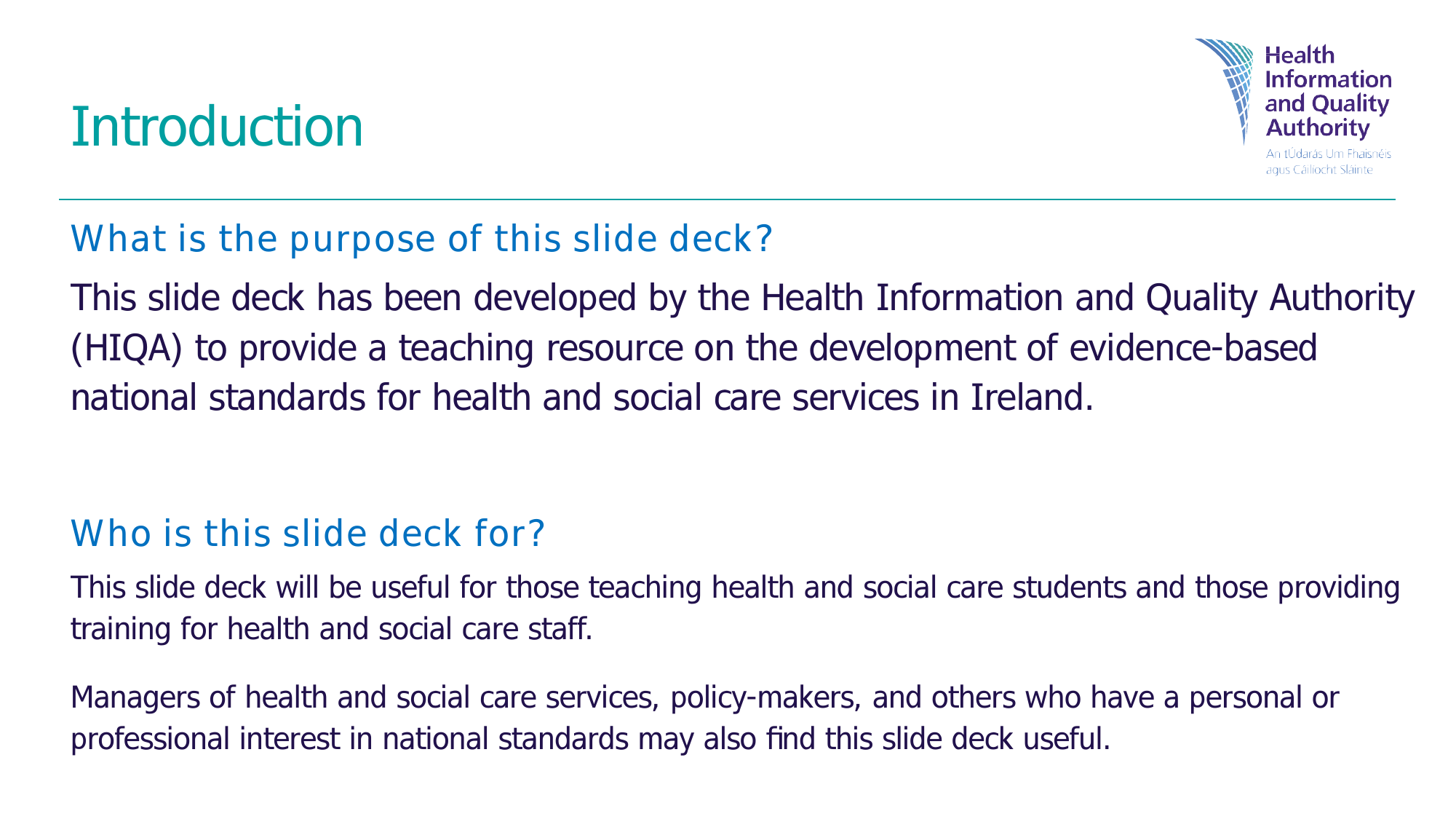

# Introduction
What is the purpose of this slide deck?
This slide deck has been developed by the Health Information and Quality Authority (HIQA) to provide a teaching resource on the development of evidence-based national standards for health and social care services in Ireland.

Who is this slide deck for?
This slide deck will be useful for those teaching health and social care students and those providing training for health and social care staff.
Managers of health and social care services, policy-makers, and others who have a personal or professional interest in national standards may also find this slide deck useful.